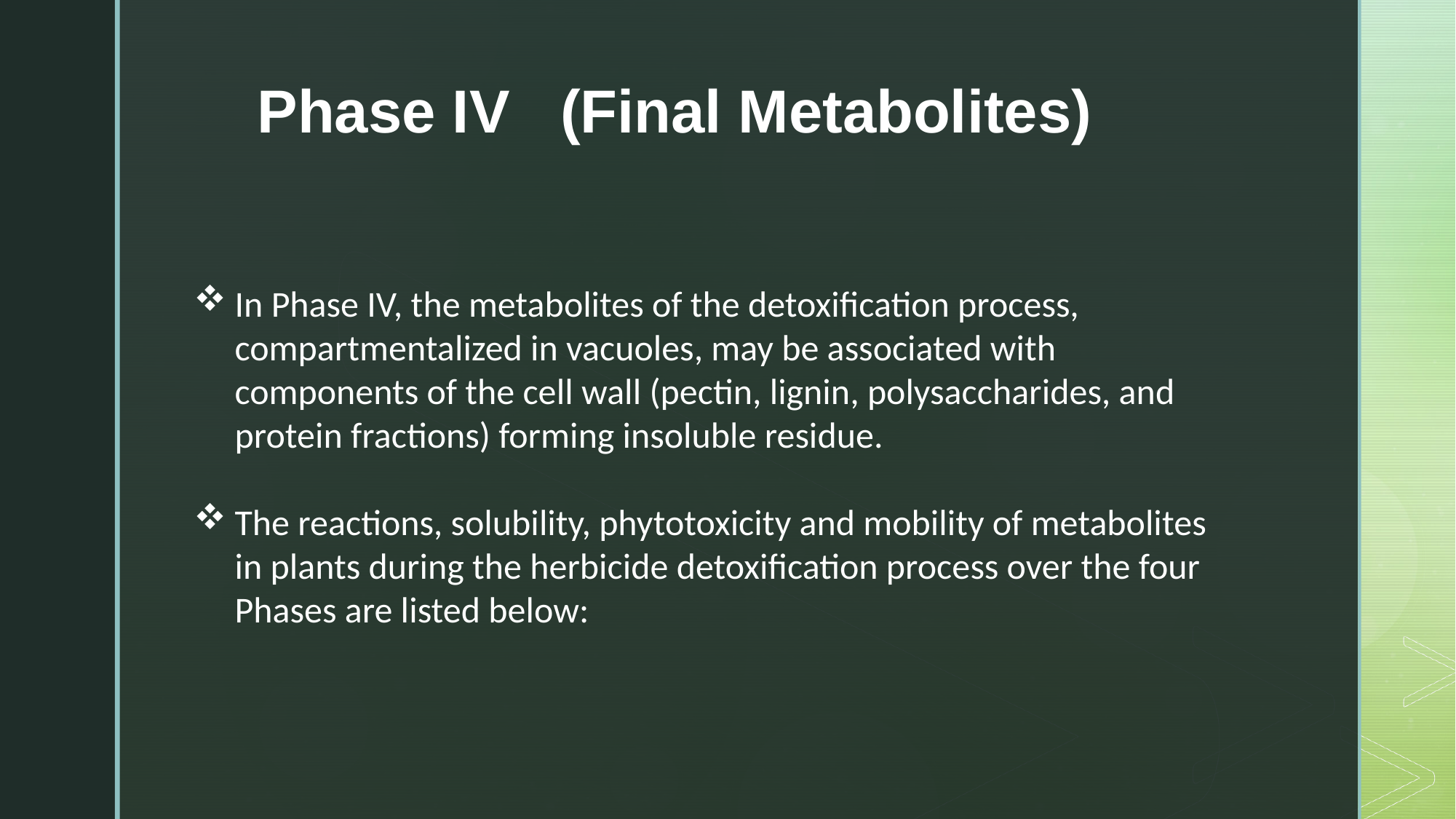

Phase IV   (Final Metabolites)
In Phase IV, the metabolites of the detoxification process, compartmentalized in vacuoles, may be associated with components of the cell wall (pectin, lignin, polysaccharides, and protein fractions) forming insoluble residue.

The reactions, solubility, phytotoxicity and mobility of metabolites in plants during the herbicide detoxification process over the four Phases are listed below: